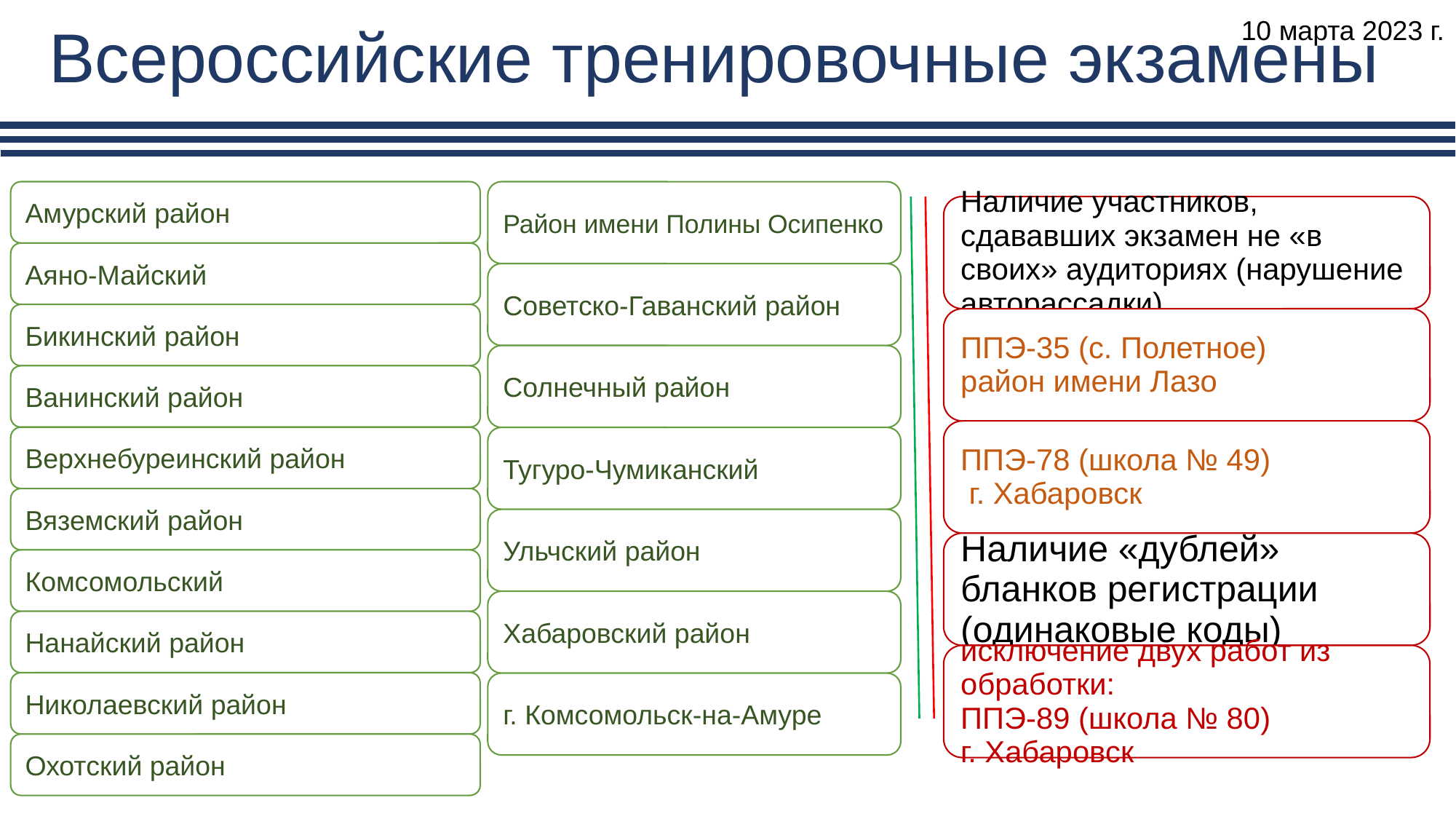

10 марта 2023 г.
# Всероссийские тренировочные экзамены
Амурский район
Ванинский район
Верхнебуреинский район
Нанайский район
Вяземский район
Николаевский район
Бикинский район
Аяно-Майский
Комсомольский
Охотский район
Район имени Полины Осипенко
Советско-Гаванский район
Солнечный район
Ульчский район
г. Комсомольск-на-Амуре
Хабаровский район
Тугуро-Чумиканский
ППЭ-35 (с. Полетное)
район имени Лазо
ППЭ-78 (школа № 49)
 г. Хабаровск
Наличие участников, сдававших экзамен не «в своих» аудиториях (нарушение авторассадки)
Наличие «дублей» бланков регистрации (одинаковые коды)
исключение двух работ из обработки:
ППЭ-89 (школа № 80)
г. Хабаровск